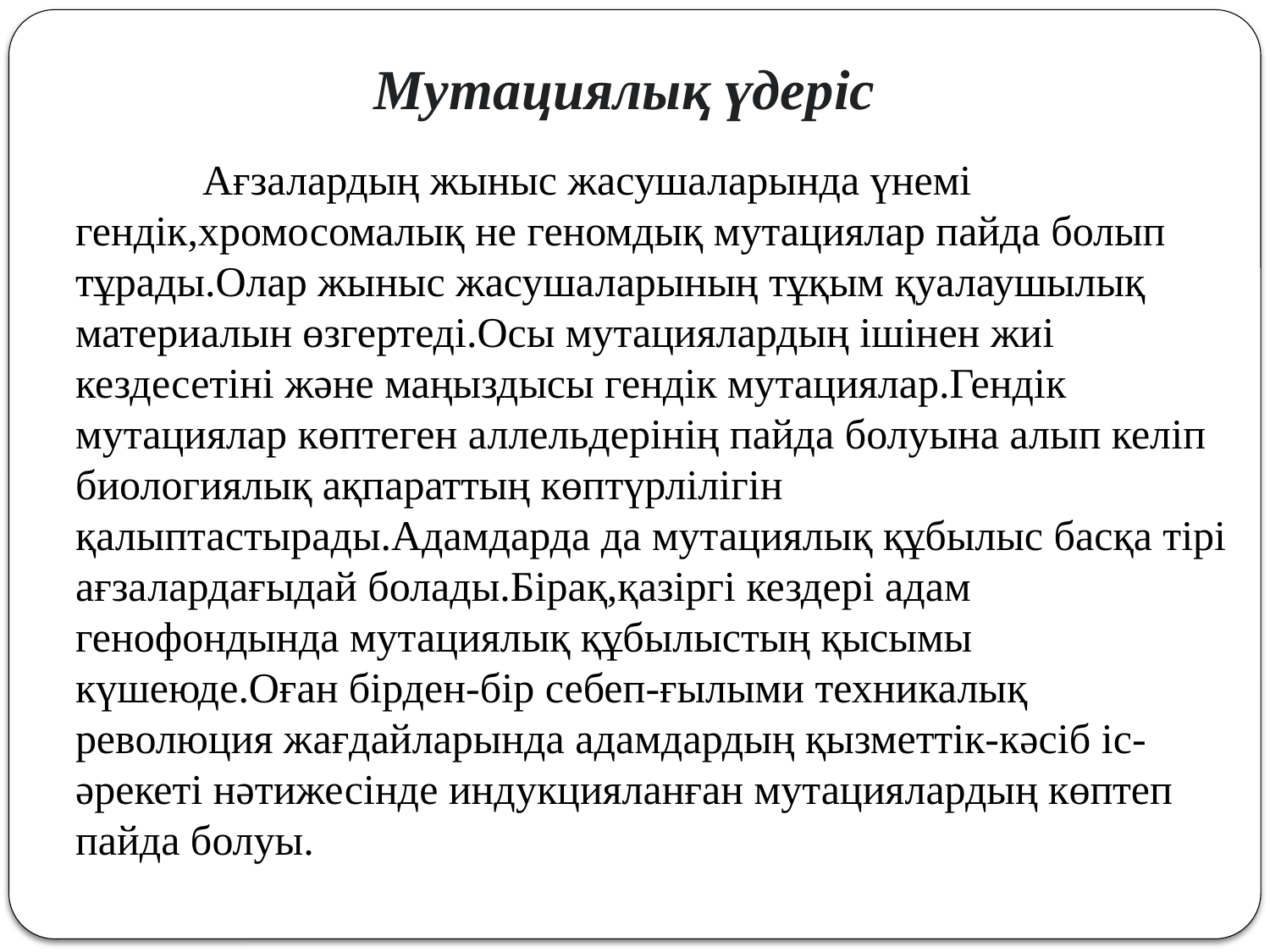

# Мутациялық үдеріс
 		Ағзалардың жыныс жасушаларында үнемі гендік,хромосомалық не геномдық мутациялар пайда болып тұрады.Олар жыныс жасушаларының тұқым қуалаушылық материалын өзгертеді.Осы мутациялардың ішінен жиі кездесетіні және маңыздысы гендік мутациялар.Гендік мутациялар көптеген аллельдерінің пайда болуына алып келіп биологиялық ақпараттың көптүрлілігін қалыптастырады.Адамдарда да мутациялық құбылыс басқа тірі ағзалардағыдай болады.Бірақ,қазіргі кездері адам генофондында мутациялық құбылыстың қысымы күшеюде.Оған бірден-бір себеп-ғылыми техникалық революция жағдайларында адамдардың қызметтік-кәсіб іс-әрекеті нәтижесінде индукцияланған мутациялардың көптеп пайда болуы.